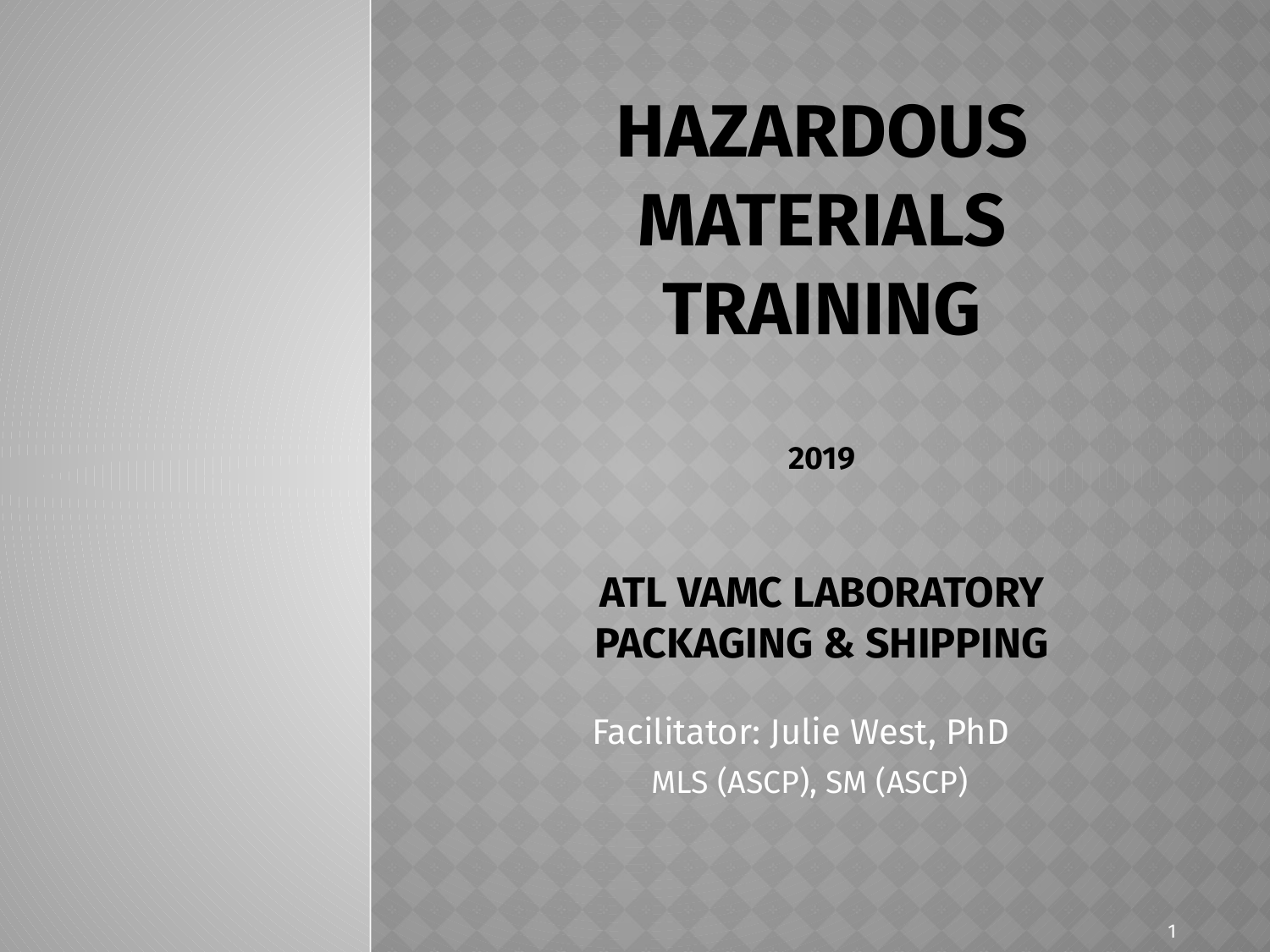

# HAZARDOUS MATERIALS TRAINING 2019 ATL VAMC LABORATORY PACKAGING & SHIPPING
Facilitator: Julie West, PhD
MLS (ASCP), SM (ASCP)
1